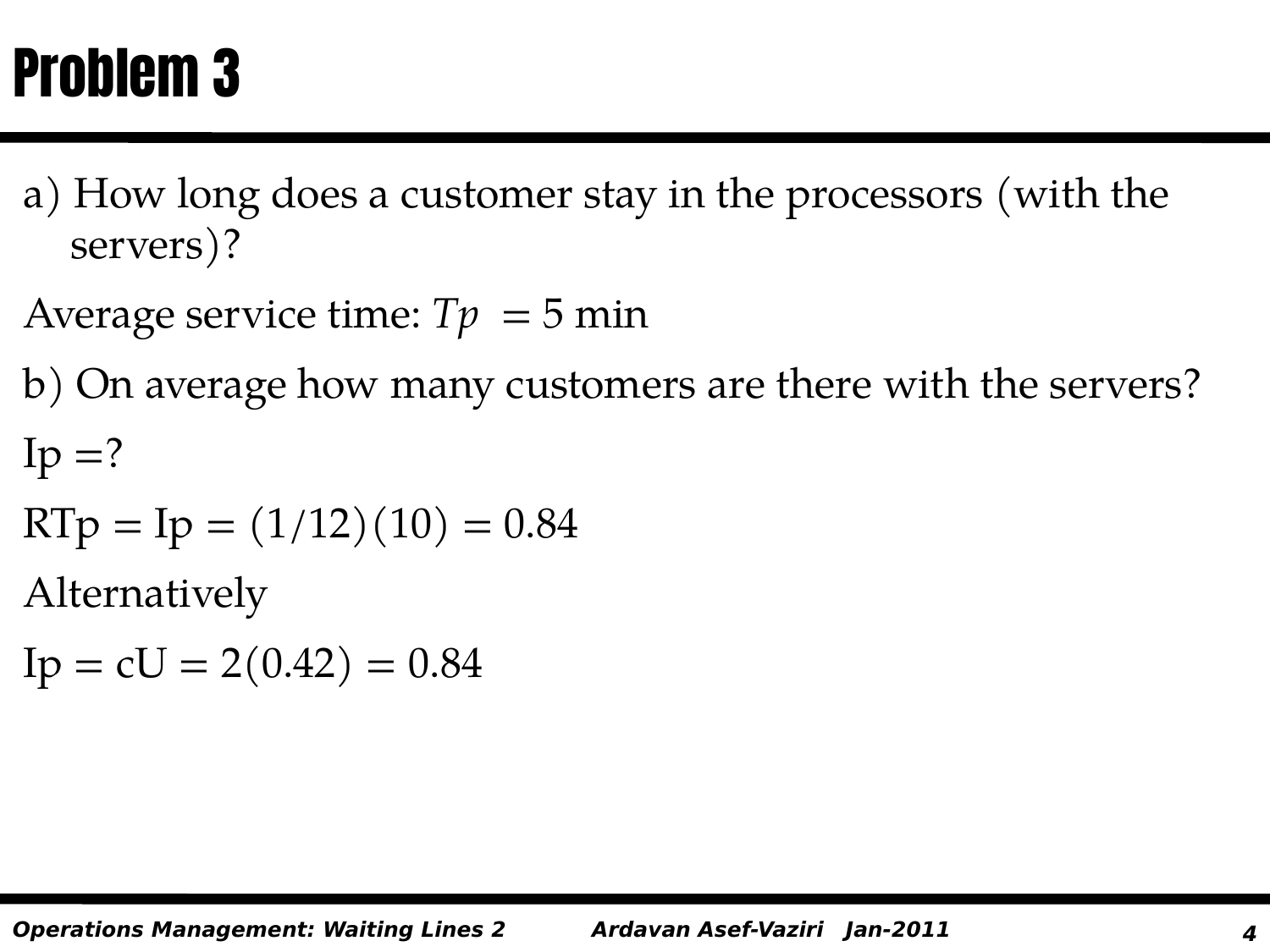

# Problem 3
a) How long does a customer stay in the processors (with the servers)?
Average service time: Tp  = 5 min
b) On average how many customers are there with the servers?
Ip =?
RTp = Ip = (1/12)(10) = 0.84
Alternatively
Ip = cU = 2(0.42) = 0.84